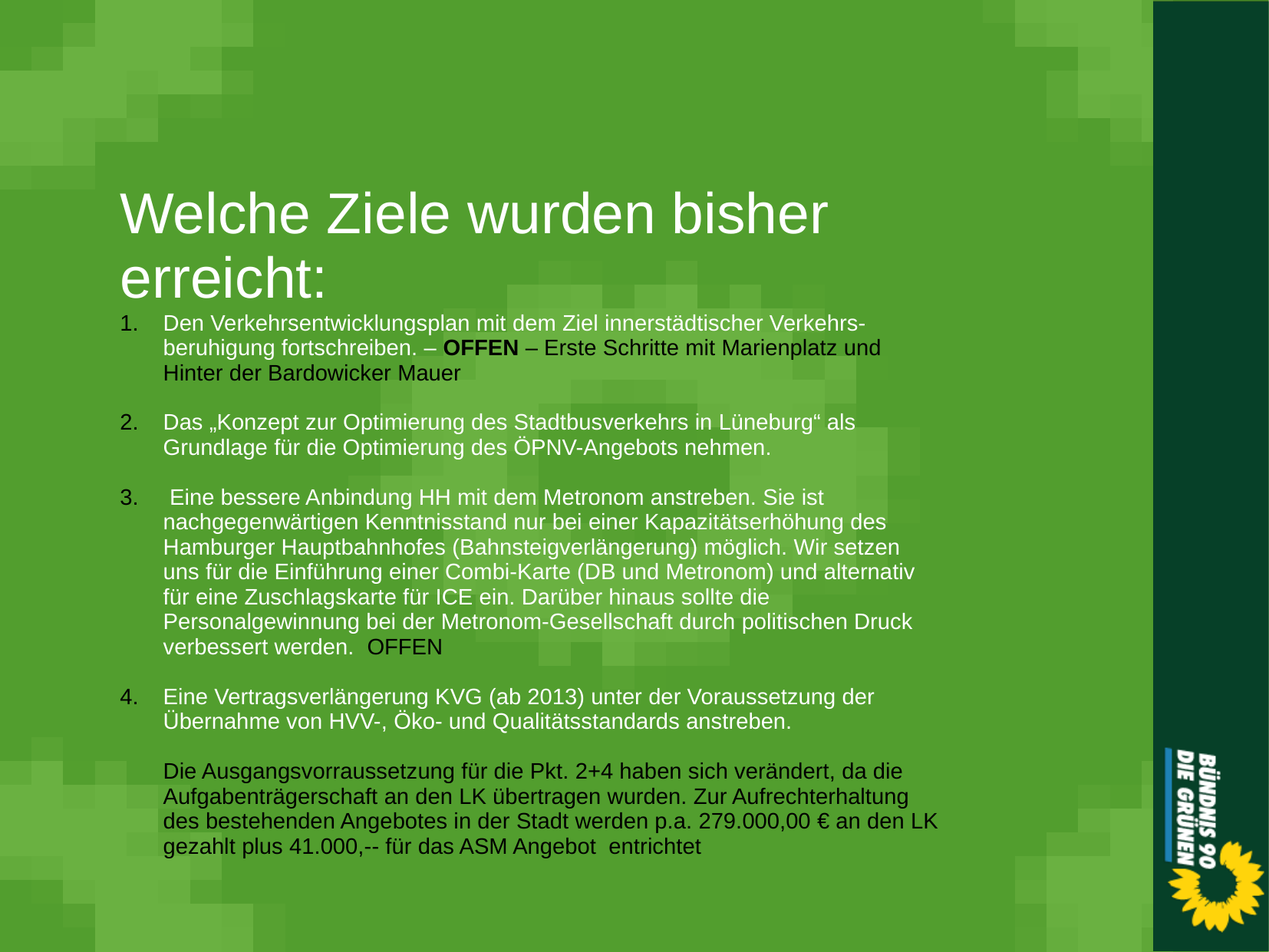

Welche Ziele wurden bisher erreicht:
Den Verkehrsentwicklungsplan mit dem Ziel innerstädtischer Verkehrs-beruhigung fortschreiben. – OFFEN – Erste Schritte mit Marienplatz und Hinter der Bardowicker Mauer
Das „Konzept zur Optimierung des Stadtbusverkehrs in Lüneburg“ als Grundlage für die Optimierung des ÖPNV-Angebots nehmen.
 Eine bessere Anbindung HH mit dem Metronom anstreben. Sie ist nachgegenwärtigen Kenntnisstand nur bei einer Kapazitätserhöhung des Hamburger Hauptbahnhofes (Bahnsteigverlängerung) möglich. Wir setzen uns für die Einführung einer Combi-Karte (DB und Metronom) und alternativ für eine Zuschlagskarte für ICE ein. Darüber hinaus sollte die Personalgewinnung bei der Metronom-Gesellschaft durch politischen Druck verbessert werden.  OFFEN
Eine Vertragsverlängerung KVG (ab 2013) unter der Voraussetzung der Übernahme von HVV-, Öko- und Qualitätsstandards anstreben.
Die Ausgangsvorraussetzung für die Pkt. 2+4 haben sich verändert, da die Aufgabenträgerschaft an den LK übertragen wurden. Zur Aufrechterhaltung des bestehenden Angebotes in der Stadt werden p.a. 279.000,00 € an den LK gezahlt plus 41.000,-- für das ASM Angebot  entrichtet